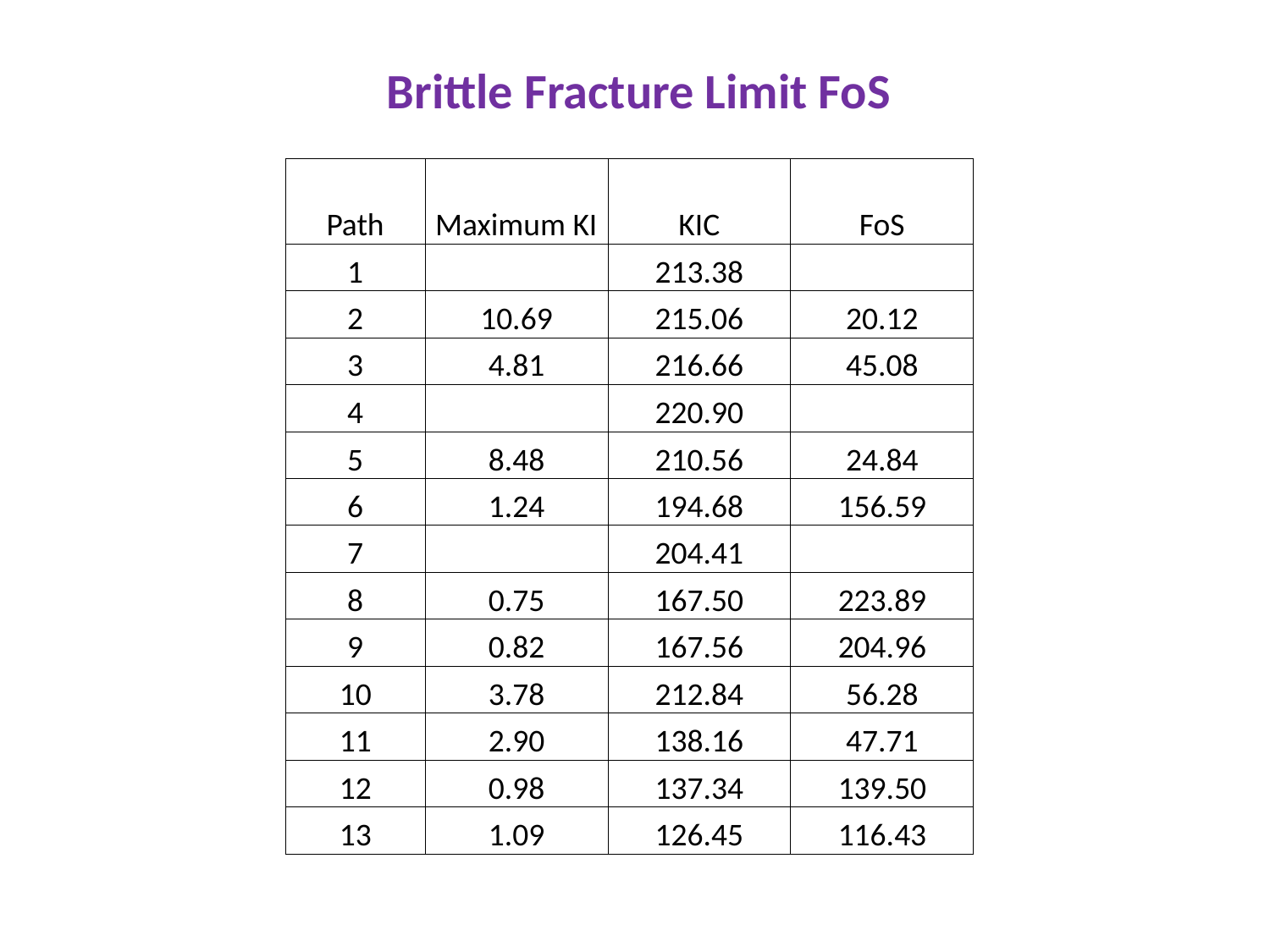

Brittle Fracture Limit FoS
| Path | Maximum KI | KIC | FoS |
| --- | --- | --- | --- |
| 1 |  | 213.38 |  |
| 2 | 10.69 | 215.06 | 20.12 |
| 3 | 4.81 | 216.66 | 45.08 |
| 4 |  | 220.90 |  |
| 5 | 8.48 | 210.56 | 24.84 |
| 6 | 1.24 | 194.68 | 156.59 |
| 7 |  | 204.41 |  |
| 8 | 0.75 | 167.50 | 223.89 |
| 9 | 0.82 | 167.56 | 204.96 |
| 10 | 3.78 | 212.84 | 56.28 |
| 11 | 2.90 | 138.16 | 47.71 |
| 12 | 0.98 | 137.34 | 139.50 |
| 13 | 1.09 | 126.45 | 116.43 |